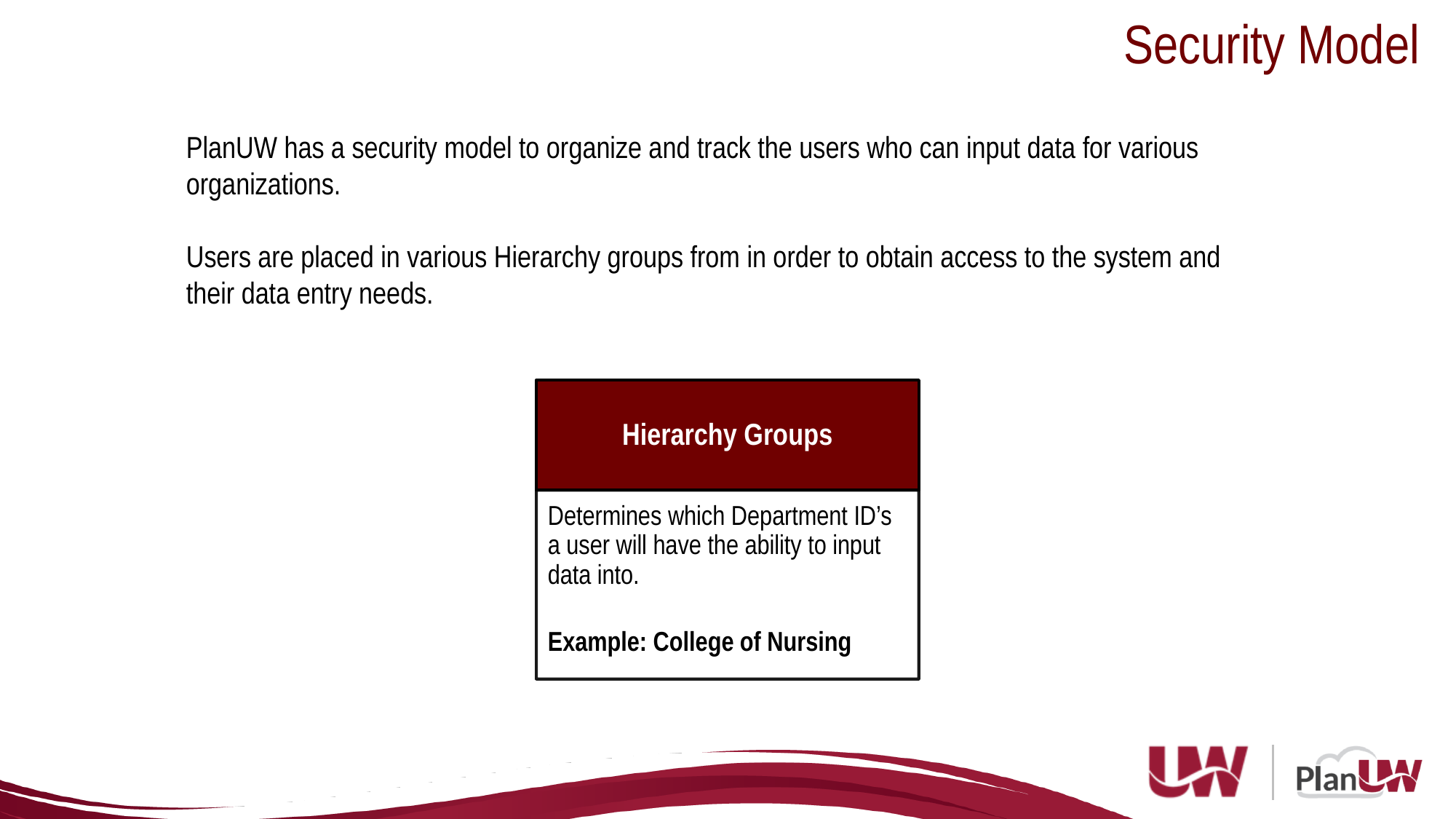

Security Model
PlanUW has a security model to organize and track the users who can input data for various organizations.

Users are placed in various Hierarchy groups from in order to obtain access to the system and their data entry needs.

Hierarchy Groups
Determines which Department ID’s a user will have the ability to input data into.

Example: College of Nursing